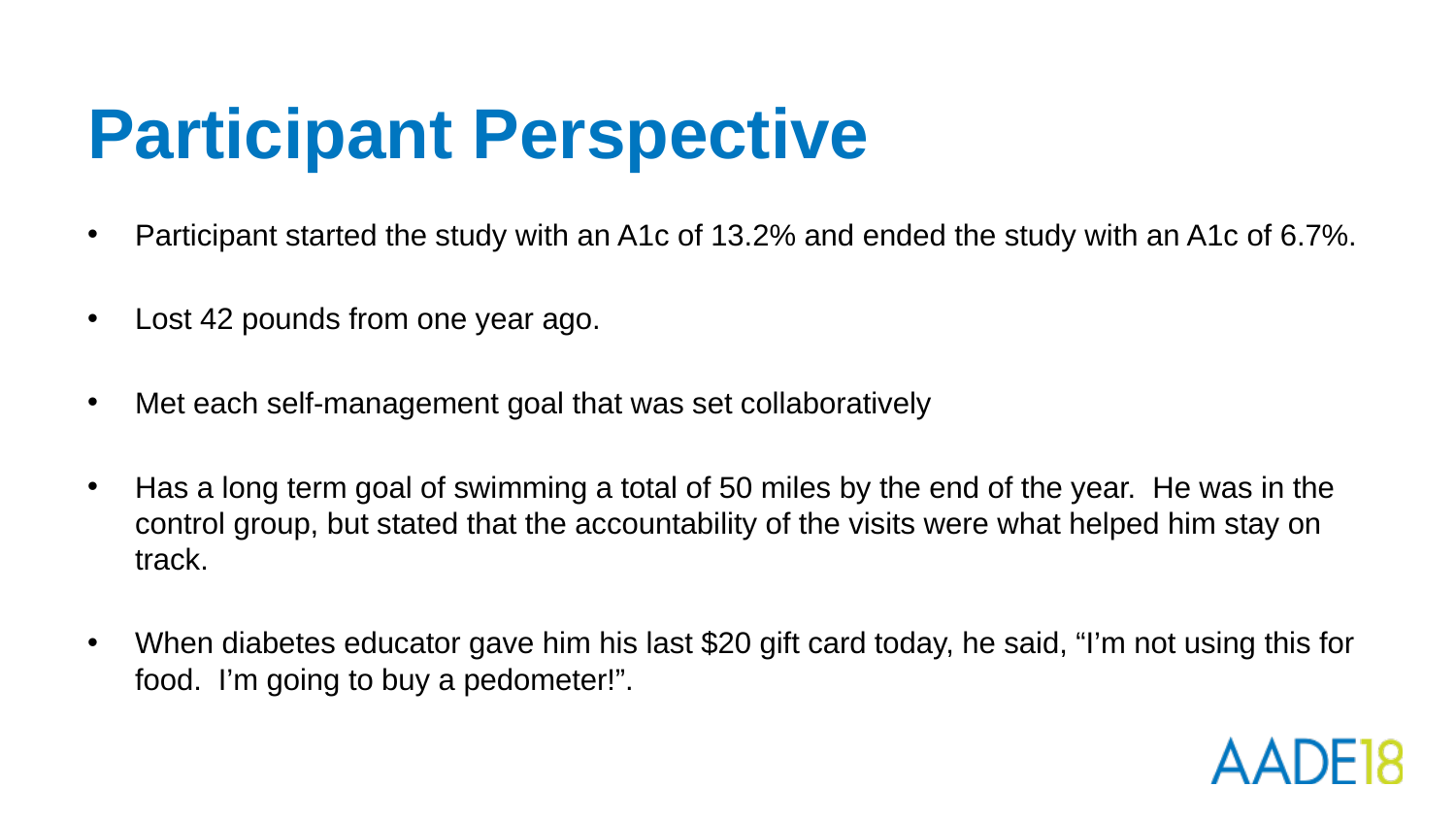

# Participant Perspective
Participant started the study with an A1c of 13.2% and ended the study with an A1c of 6.7%.

Lost 42 pounds from one year ago.

Met each self-management goal that was set collaboratively

Has a long term goal of swimming a total of 50 miles by the end of the year.  He was in the control group, but stated that the accountability of the visits were what helped him stay on track.

When diabetes educator gave him his last $20 gift card today, he said, “I’m not using this for food.  I’m going to buy a pedometer!”.